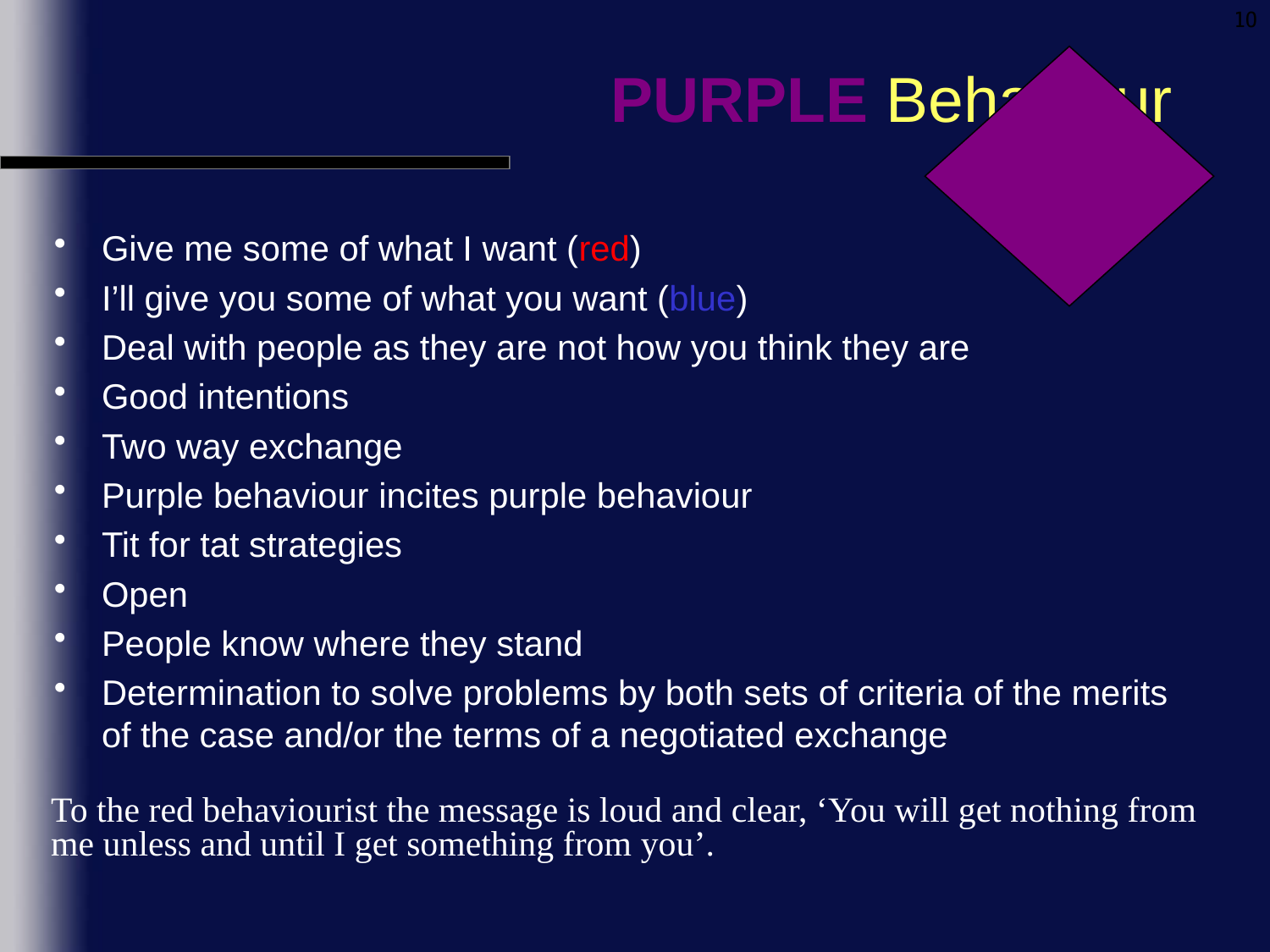

10
# PURPLE Behaviour

Give me some of what I want (red)
I’ll give you some of what you want (blue)
Deal with people as they are not how you think they are
Good intentions
Two way exchange
Purple behaviour incites purple behaviour
Tit for tat strategies
Open
People know where they stand
Determination to solve problems by both sets of criteria of the merits of the case and/or the terms of a negotiated exchange
To the red behaviourist the message is loud and clear, ‘You will get nothing from me unless and until I get something from you’.